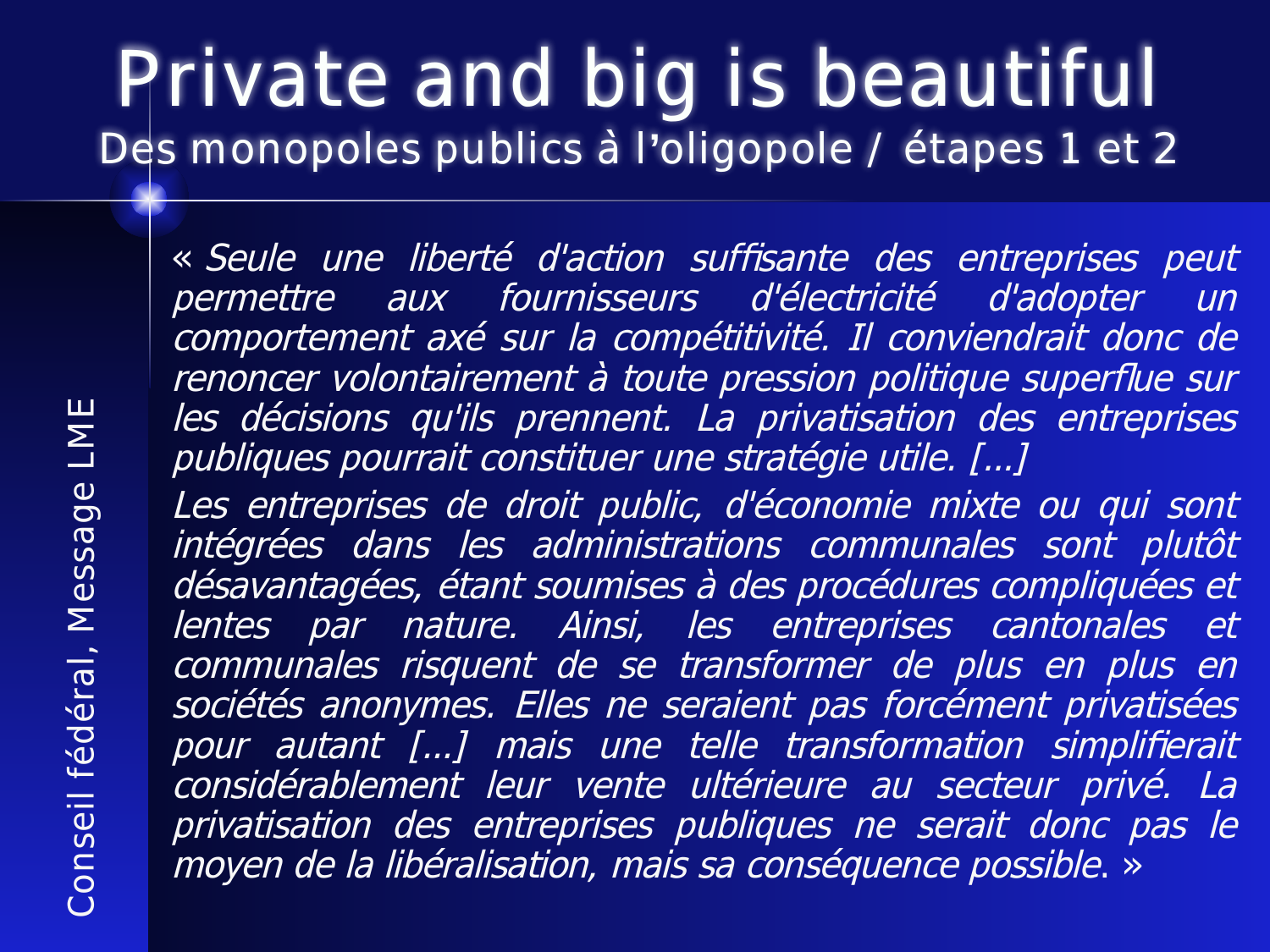

# Private and big is beautiful Des monopoles publics à l’oligopole / étapes 1 et 2
« Seule une liberté d'action suffisante des entreprises peut permettre aux fournisseurs d'électricité d'adopter un comportement axé sur la compétitivité. Il conviendrait donc de renoncer volontairement à toute pression politique superflue sur les décisions qu'ils prennent. La privatisation des entreprises publiques pourrait constituer une stratégie utile. […]
Les entreprises de droit public, d'économie mixte ou qui sont intégrées dans les administrations communales sont plutôt désavantagées, étant soumises à des procédures compliquées et lentes par nature. Ainsi, les entreprises cantonales et communales risquent de se transformer de plus en plus en sociétés anonymes. Elles ne seraient pas forcément privatisées pour autant […] mais une telle transformation simplifierait considérablement leur vente ultérieure au secteur privé. La privatisation des entreprises publiques ne serait donc pas le moyen de la libéralisation, mais sa conséquence possible. »

Conseil fédéral, Message LME